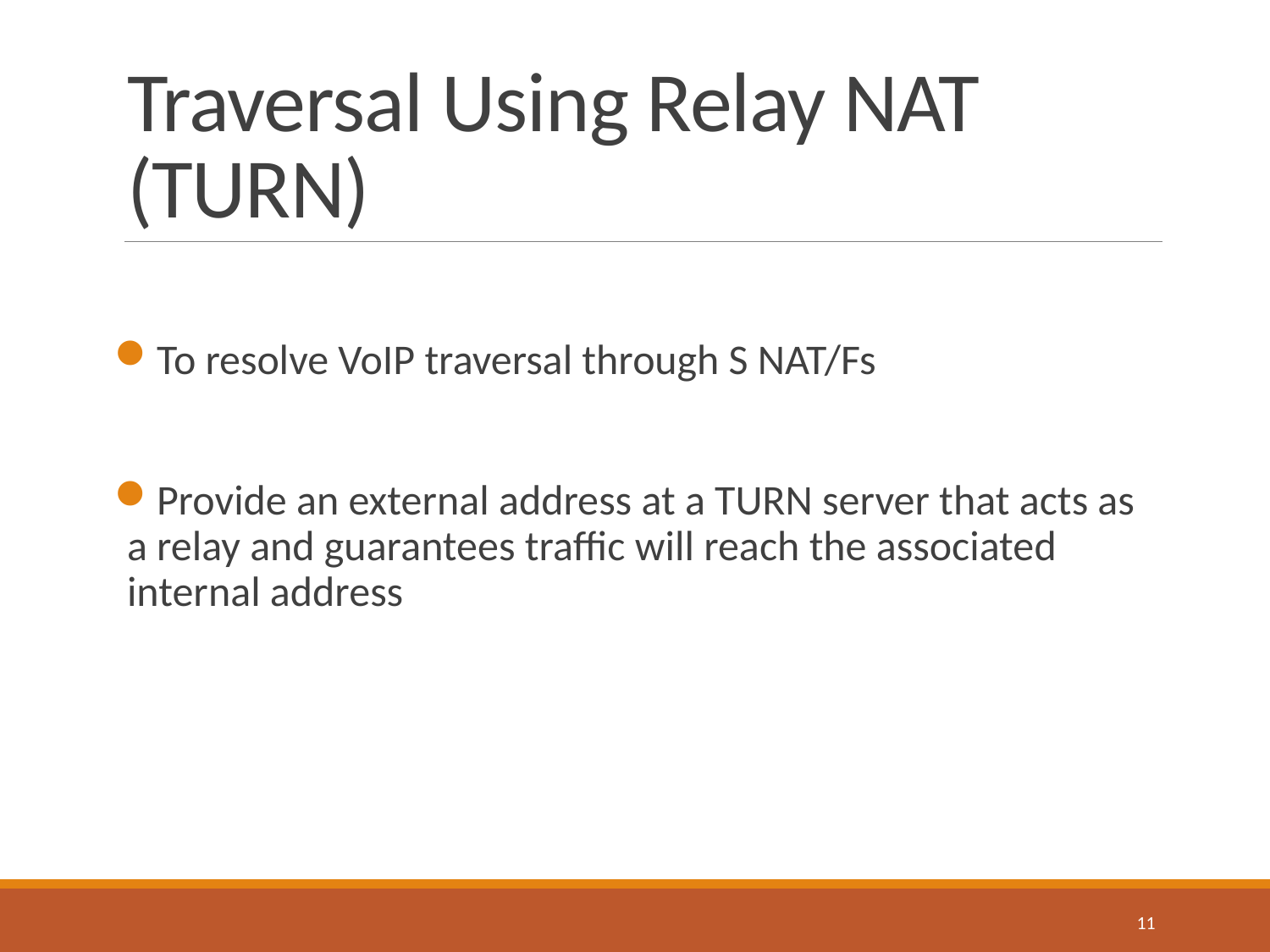

# Traversal Using Relay NAT (TURN)

To resolve VoIP traversal through S NAT/Fs

Provide an external address at a TURN server that acts as a relay and guarantees traffic will reach the associated internal address
11